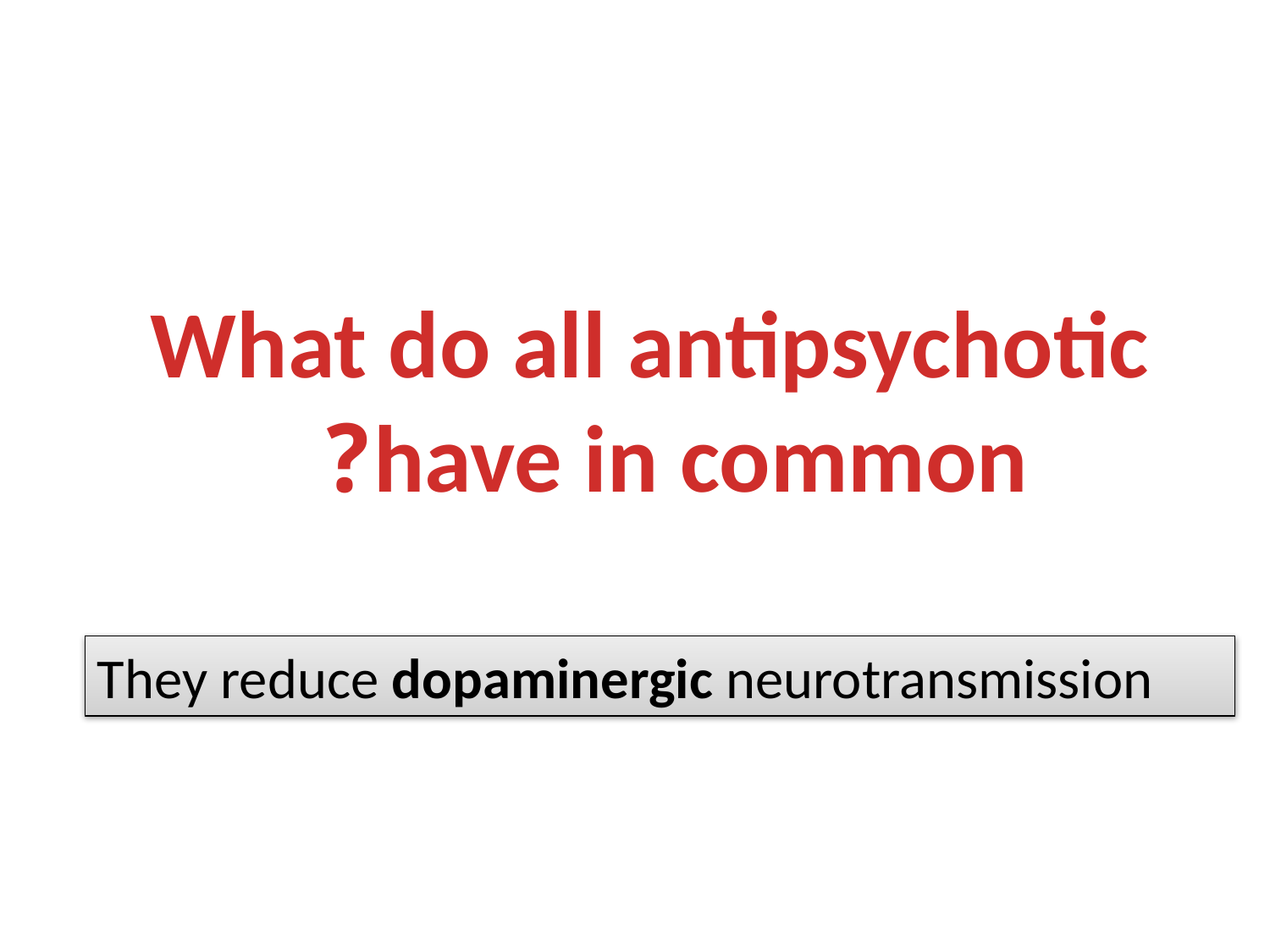

What do all antipsychotic have in common?
They reduce dopaminergic neurotransmission